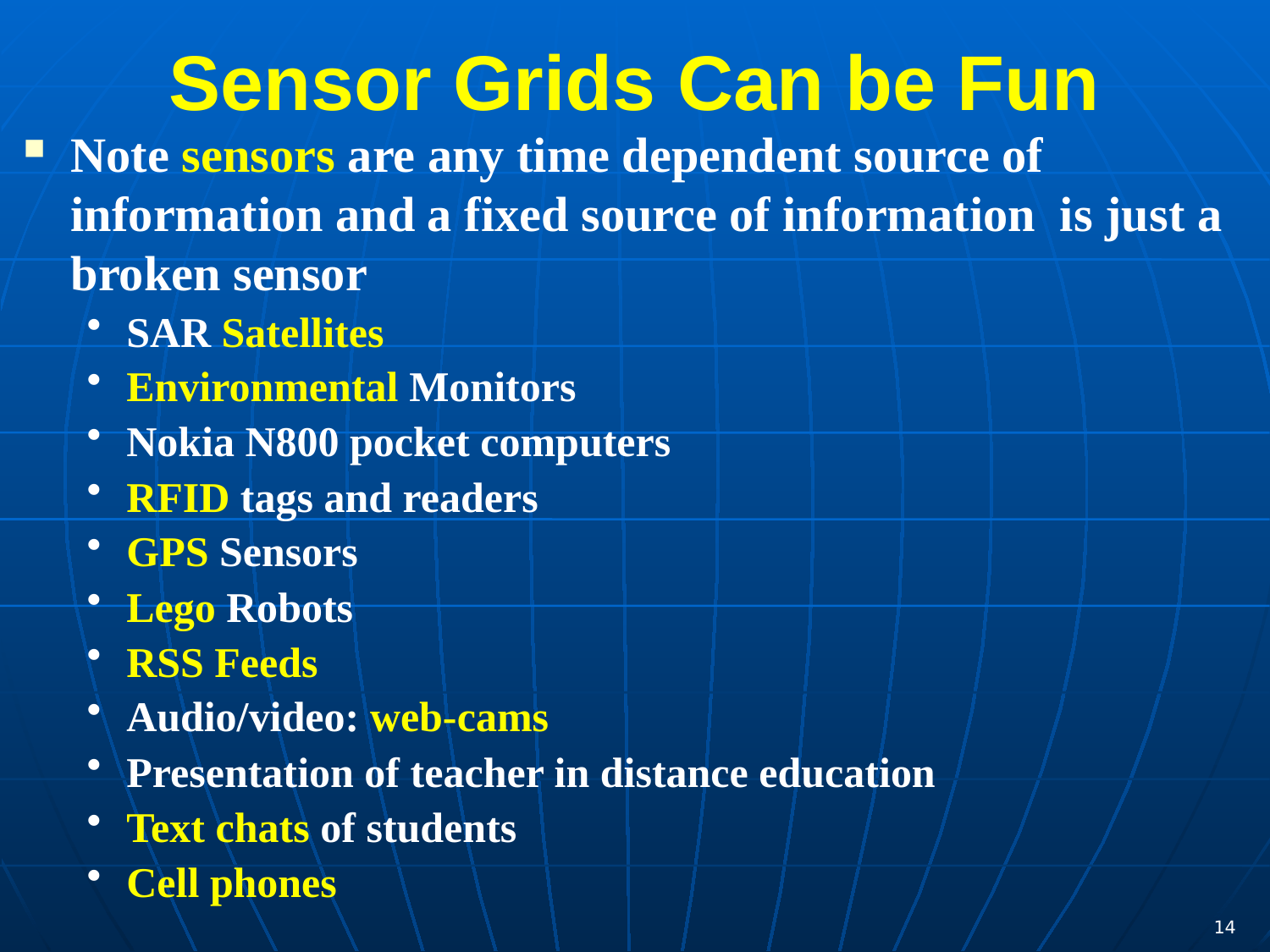

# Sensor Grids Can be Fun
Note sensors are any time dependent source of information and a fixed source of information  is just a broken sensor
SAR Satellites
Environmental Monitors
Nokia N800 pocket computers
RFID tags and readers
GPS Sensors
Lego Robots
RSS Feeds
Audio/video: web-cams
Presentation of teacher in distance education
Text chats of students
Cell phones

14